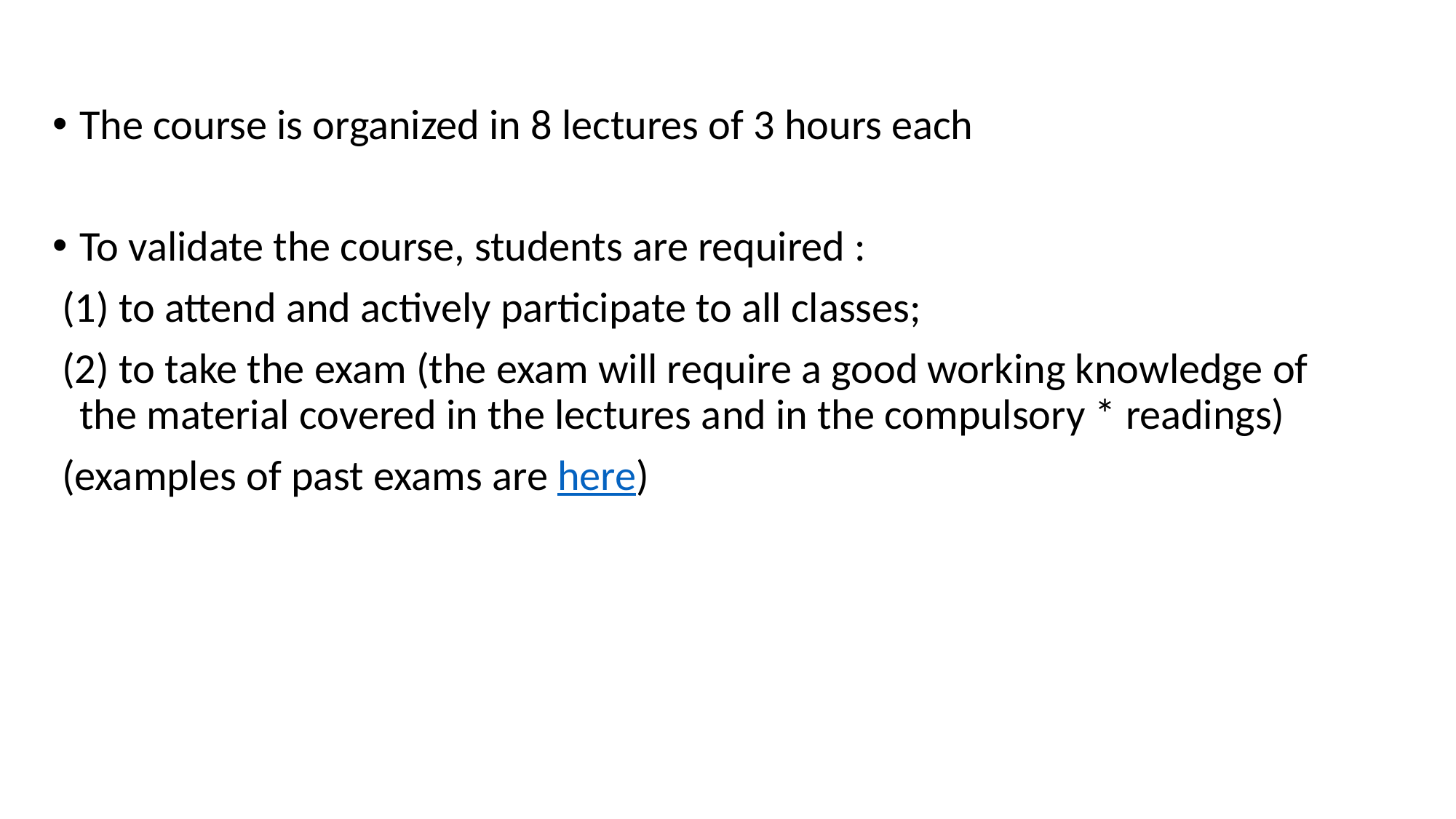

The course is organized in 8 lectures of 3 hours each

To validate the course, students are required :
 (1) to attend and actively participate to all classes;
 (2) to take the exam (the exam will require a good working knowledge of the material covered in the lectures and in the compulsory * readings)
 (examples of past exams are here)